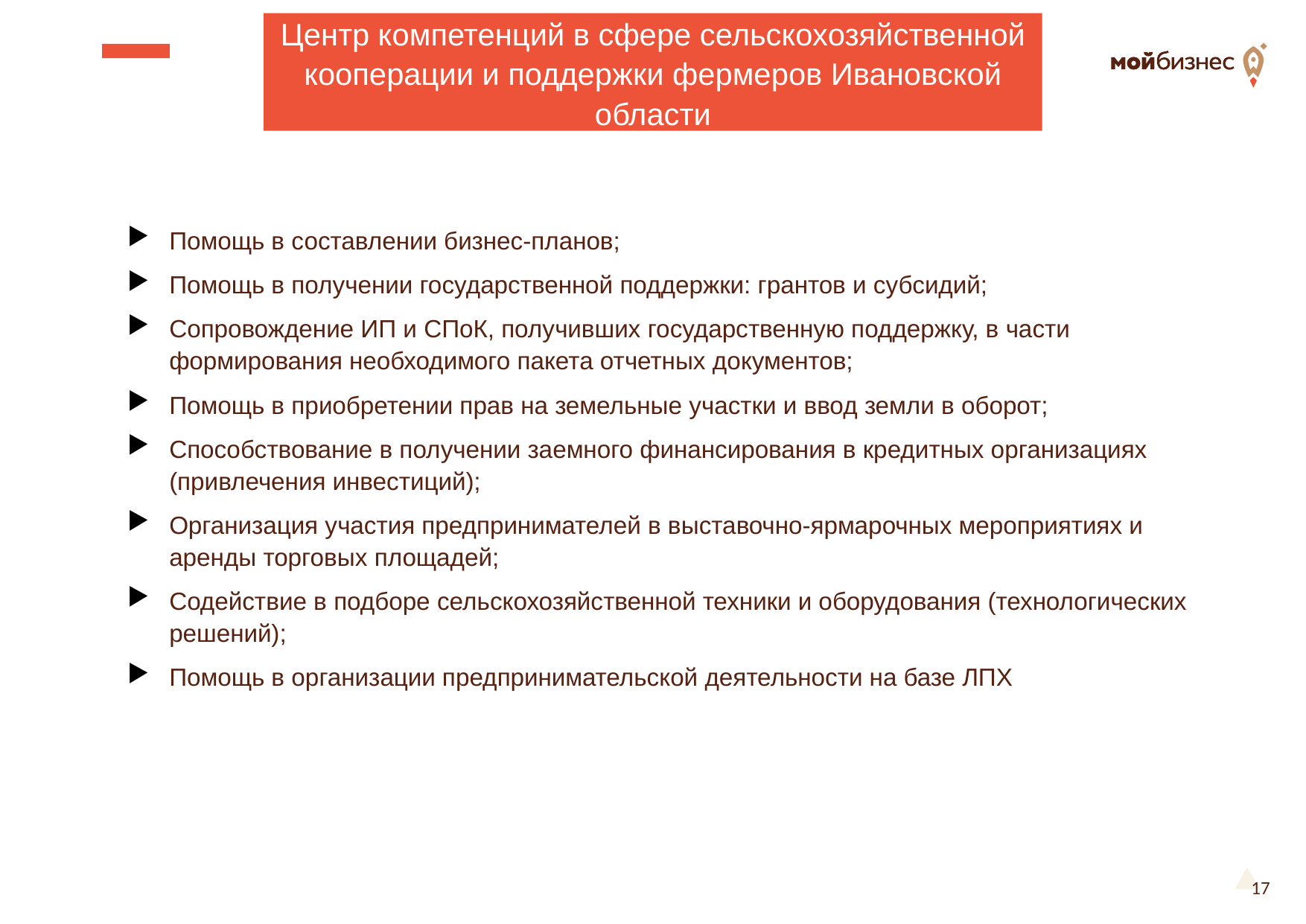

Центр компетенций в сфере сельскохозяйственной кооперации и поддержки фермеров Ивановской области

Помощь в составлении бизнес-планов;
Помощь в получении государственной поддержки: грантов и субсидий;
Сопровождение ИП и СПоК, получивших государственную поддержку, в части формирования необходимого пакета отчетных документов;
Помощь в приобретении прав на земельные участки и ввод земли в оборот;
Способствование в получении заемного финансирования в кредитных организациях (привлечения инвестиций);
Организация участия предпринимателей в выставочно-ярмарочных мероприятиях и аренды торговых площадей;
Содействие в подборе сельскохозяйственной техники и оборудования (технологических решений);
Помощь в организации предпринимательской деятельности на базе ЛПХ